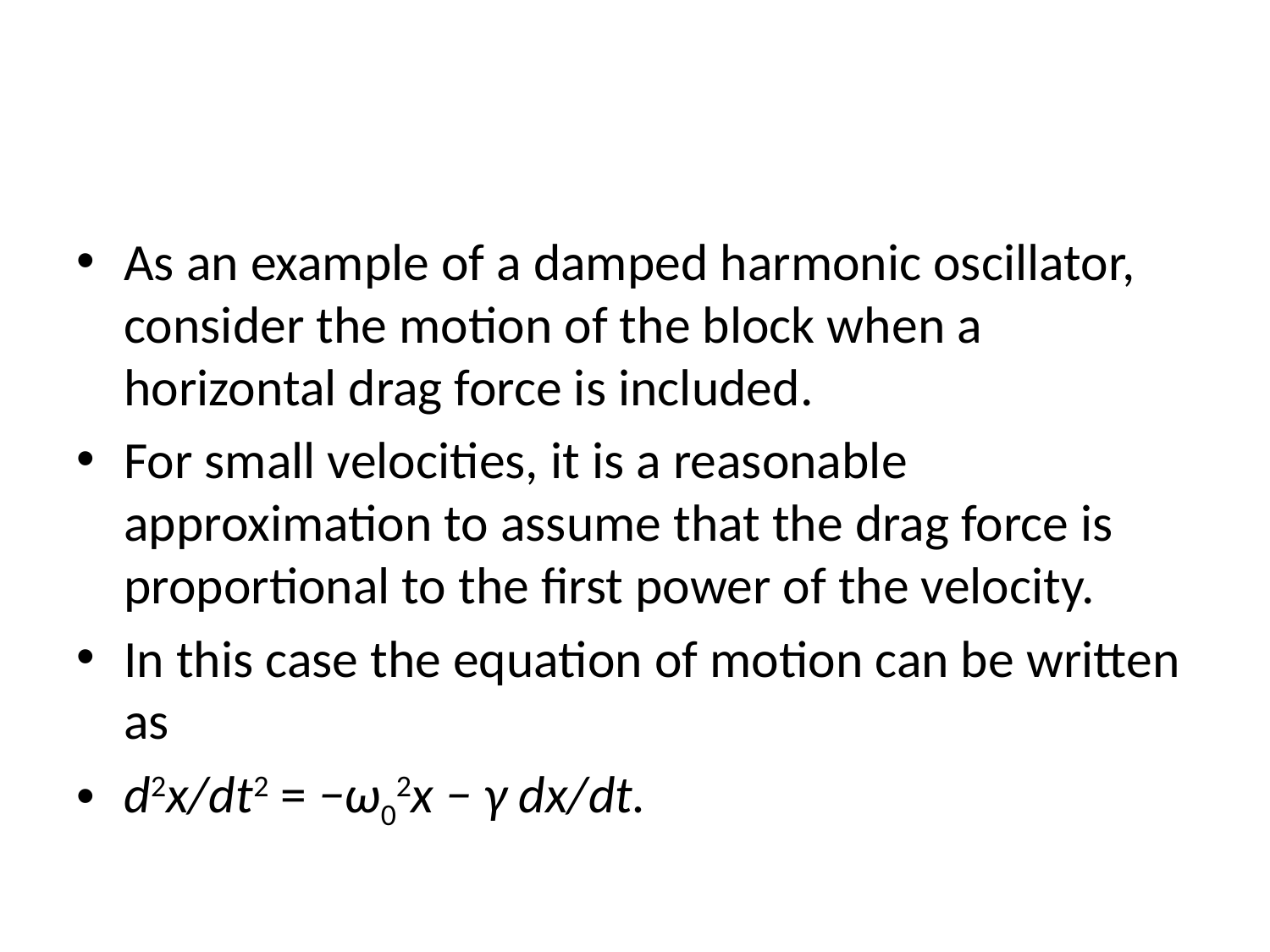

#
As an example of a damped harmonic oscillator, consider the motion of the block when a horizontal drag force is included.
For small velocities, it is a reasonable approximation to assume that the drag force is proportional to the first power of the velocity.
In this case the equation of motion can be written as
d2x/dt2 = −ω02x − γ dx/dt.